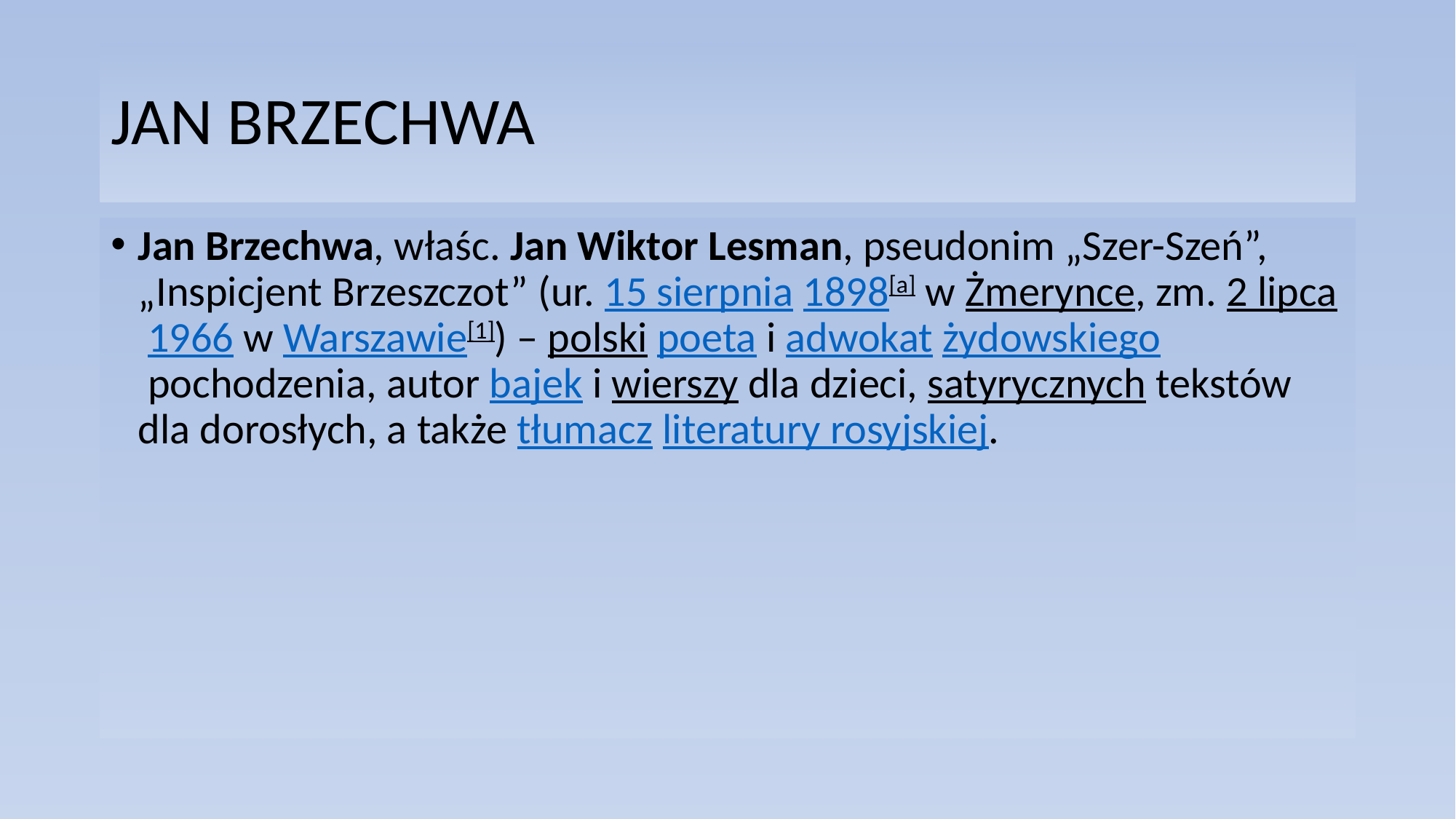

# JAN BRZECHWA
Jan Brzechwa, właśc. Jan Wiktor Lesman, pseudonim „Szer-Szeń”, „Inspicjent Brzeszczot” (ur. 15 sierpnia 1898[a] w Żmerynce, zm. 2 lipca 1966 w Warszawie[1]) – polski poeta i adwokat żydowskiego pochodzenia, autor bajek i wierszy dla dzieci, satyrycznych tekstów dla dorosłych, a także tłumacz literatury rosyjskiej.